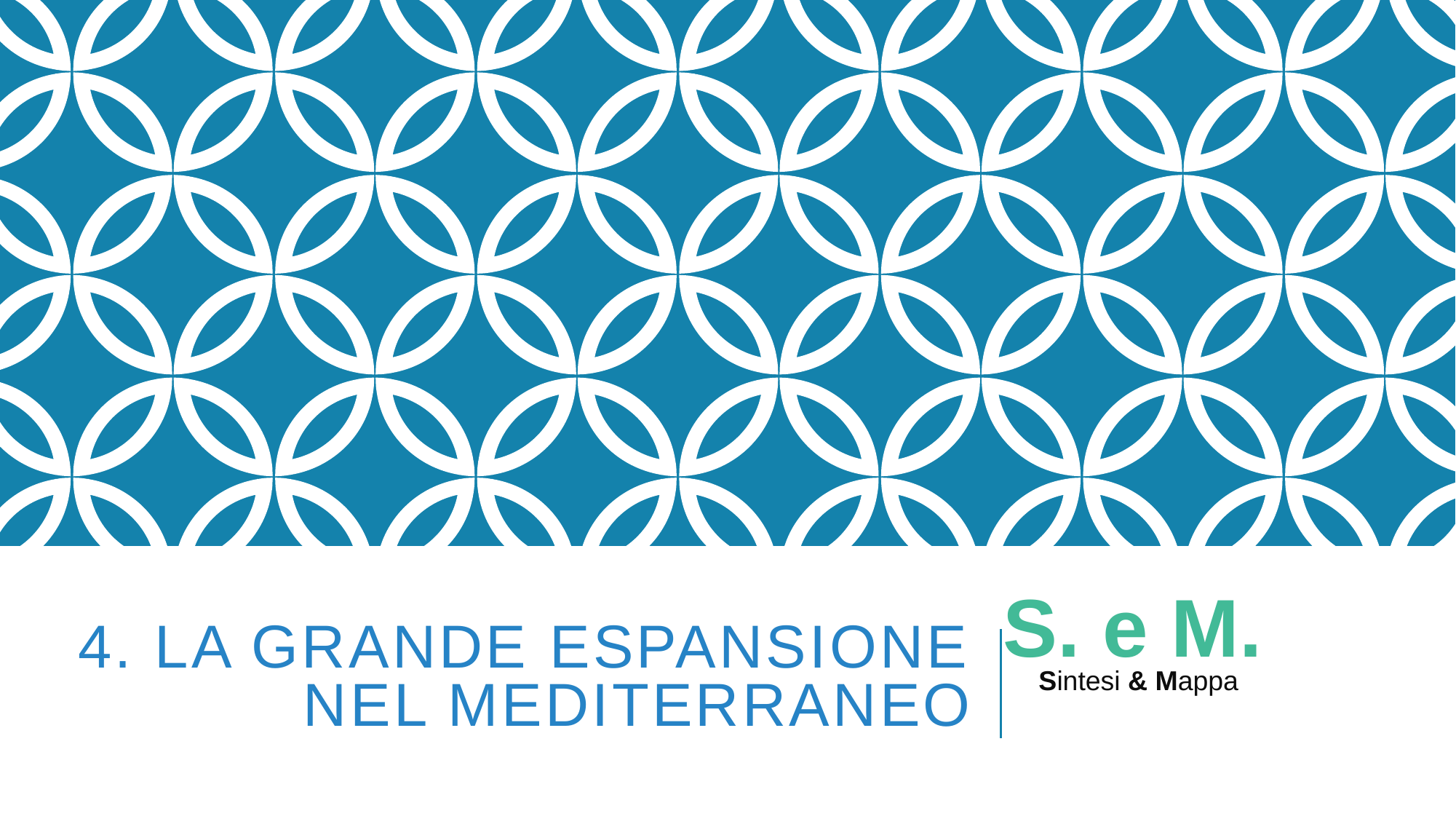

S. e M.
# 4. LA GRANDE ESPANSIONE NEL MEDITERRANEO
Sintesi & Mappa